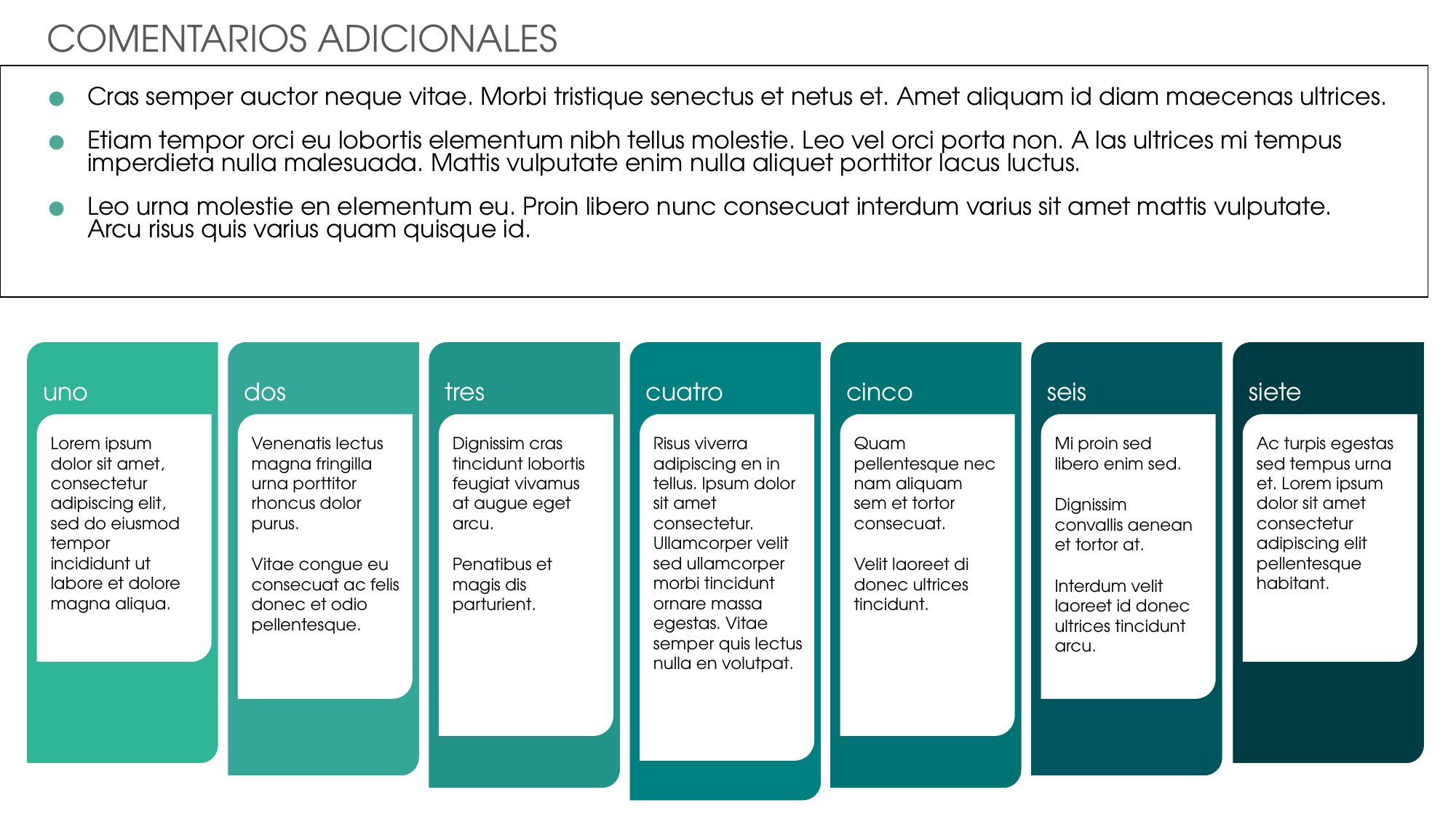

COMENTARIOS ADICIONALES
| Cras semper auctor neque vitae. Morbi tristique senectus et netus et. Amet aliquam id diam maecenas ultrices. Etiam tempor orci eu lobortis elementum nibh tellus molestie. Leo vel orci porta non. A las ultrices mi tempus imperdieta nulla malesuada. Mattis vulputate enim nulla aliquet porttitor lacus luctus. Leo urna molestie en elementum eu. Proin libero nunc consecuat interdum varius sit amet mattis vulputate. Arcu risus quis varius quam quisque id. |
| --- |

uno

dos

tres

cuatro

cinco

seis

siete

Lorem ipsum dolor sit amet, consectetur adipiscing elit, sed do eiusmod tempor incididunt ut labore et dolore magna aliqua.

Venenatis lectus magna fringilla urna porttitor rhoncus dolor purus.
Vitae congue eu consecuat ac felis donec et odio pellentesque.

Dignissim cras tincidunt lobortis feugiat vivamus at augue eget arcu.
Penatibus et magis dis parturient.
Risus viverra adipiscing en in tellus. Ipsum dolor sit amet consectetur. Ullamcorper velit sed ullamcorper morbi tincidunt ornare massa egestas. Vitae semper quis lectus nulla en volutpat.
Quam pellentesque nec nam aliquam sem et tortor consecuat.
Velit laoreet di donec ultrices tincidunt.

Mi proin sed libero enim sed.
Dignissim convallis aenean et tortor at.
Interdum velit laoreet id donec ultrices tincidunt arcu.
Ac turpis egestas sed tempus urna et. Lorem ipsum dolor sit amet consectetur adipiscing elit pellentesque habitant.